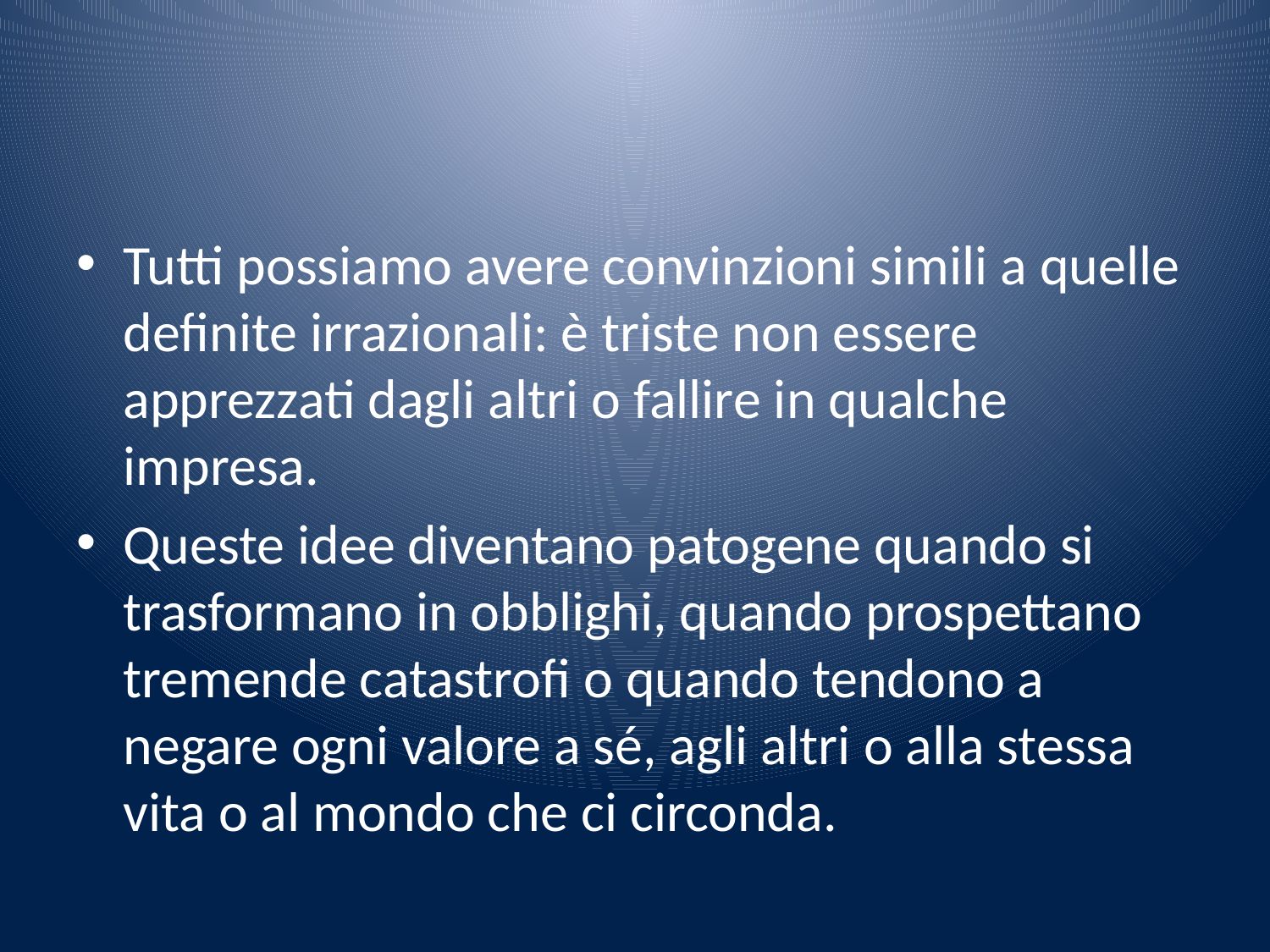

#
Tutti possiamo avere convinzioni simili a quelle definite irrazionali: è triste non essere apprezzati dagli altri o fallire in qualche impresa.
Queste idee diventano patogene quando si trasformano in obblighi, quando prospettano tremende catastrofi o quando tendono a negare ogni valore a sé, agli altri o alla stessa vita o al mondo che ci circonda.